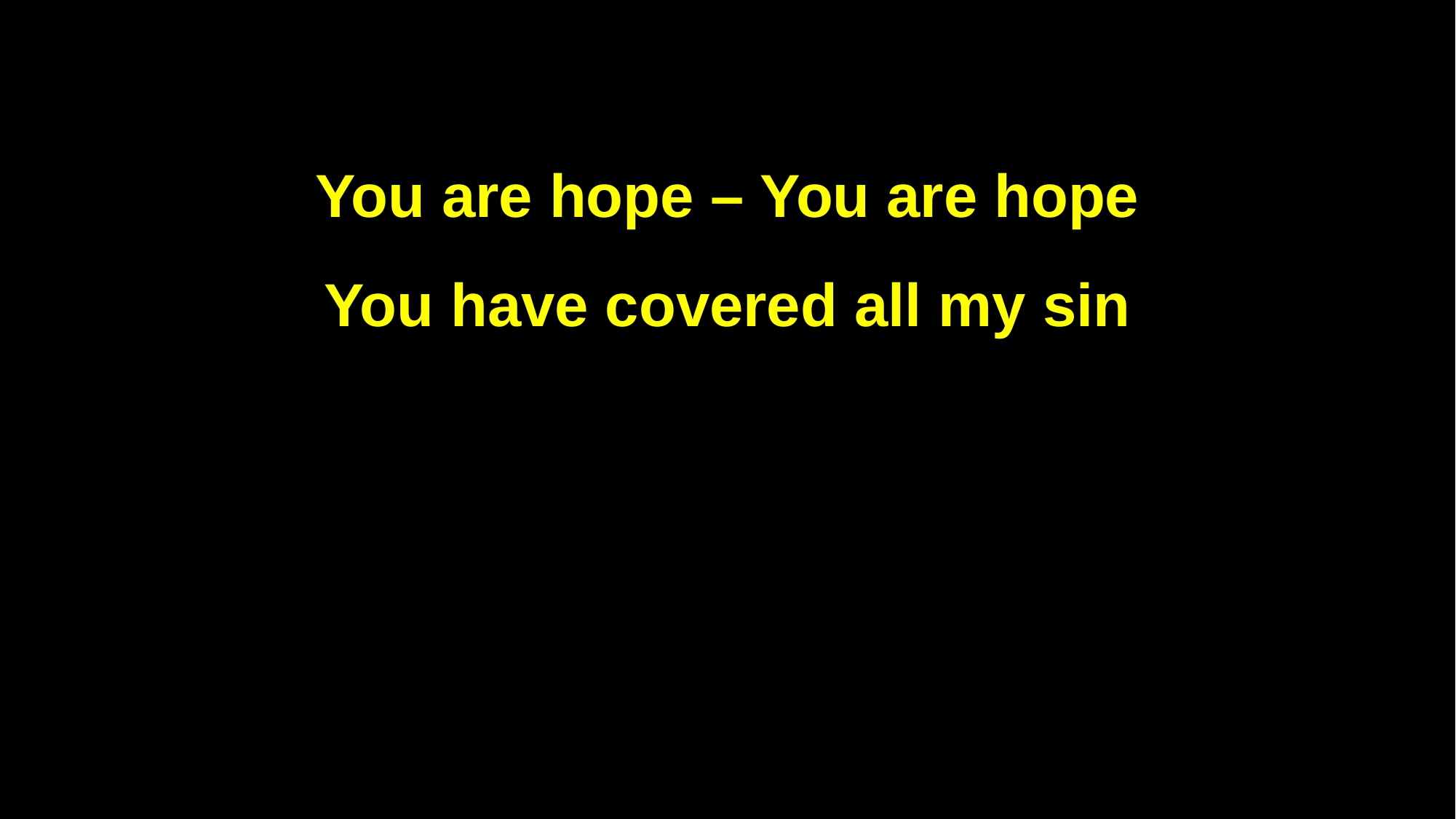

You are hope – You are hope
You have covered all my sin